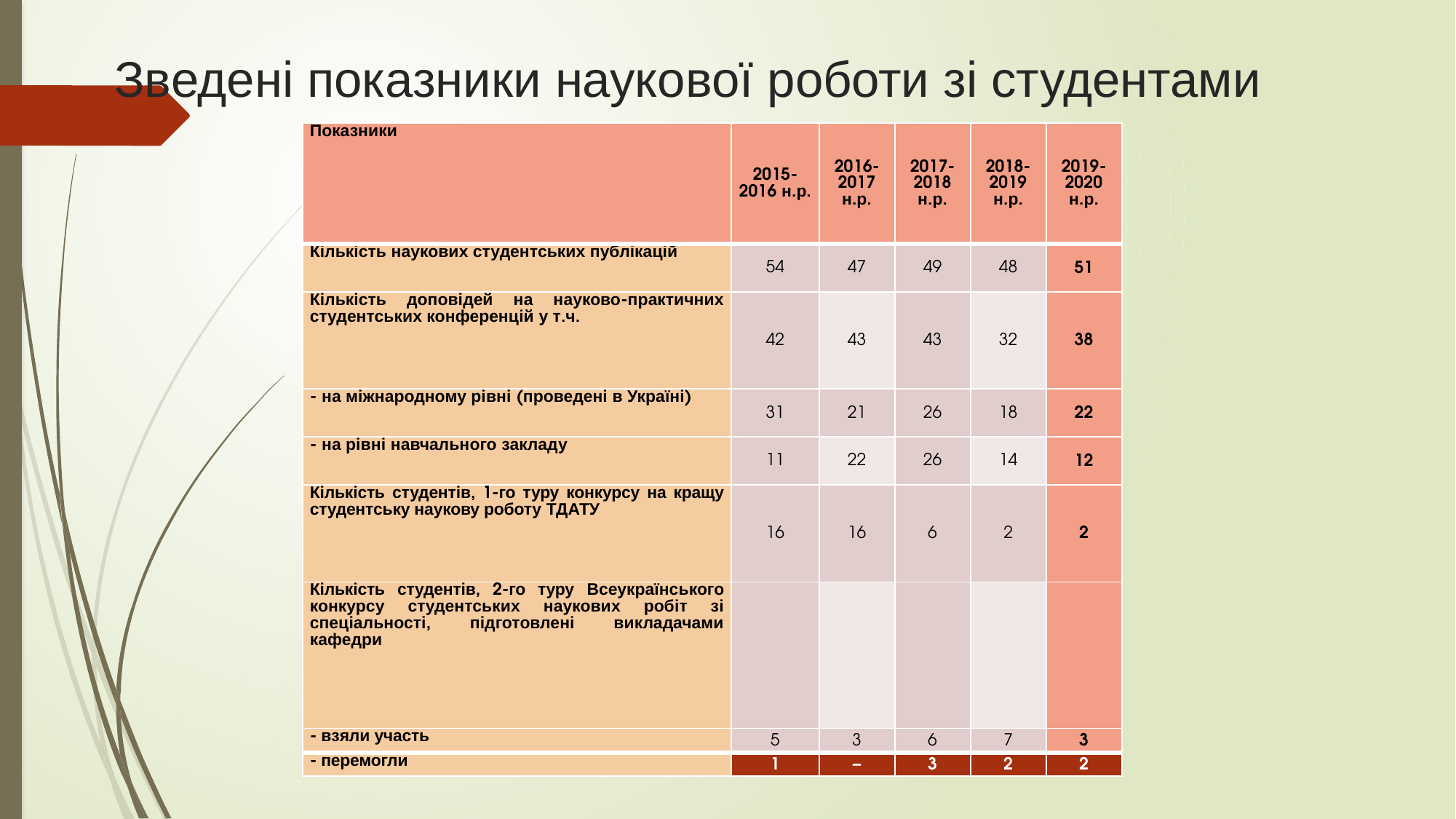

# Зведені показники наукової роботи зі студентами
| Показники | 2015-2016 н.р. | 2016-2017 н.р. | 2017-2018 н.р. | 2018-2019 н.р. | 2019-2020 н.р. |
| --- | --- | --- | --- | --- | --- |
| Кількість наукових студентських публікацій | 54 | 47 | 49 | 48 | 51 |
| Кількість доповідей на науково-практичних студентських конференцій у т.ч. | 42 | 43 | 43 | 32 | 38 |
| - на міжнародному рівні (проведені в Україні) | 31 | 21 | 26 | 18 | 22 |
| - на рівні навчального закладу | 11 | 22 | 26 | 14 | 12 |
| Кількість студентів, 1-го туру конкурсу на кращу студентську наукову роботу ТДАТУ | 16 | 16 | 6 | 2 | 2 |
| Кількість студентів, 2-го туру Всеукраїнського конкурсу студентських наукових робіт зі спеціальності, підготовлені викладачами кафедри |  |  |  |  |  |
| - взяли участь | 5 | 3 | 6 | 7 | 3 |
| - перемогли | 1 | – | 3 | 2 | 2 |